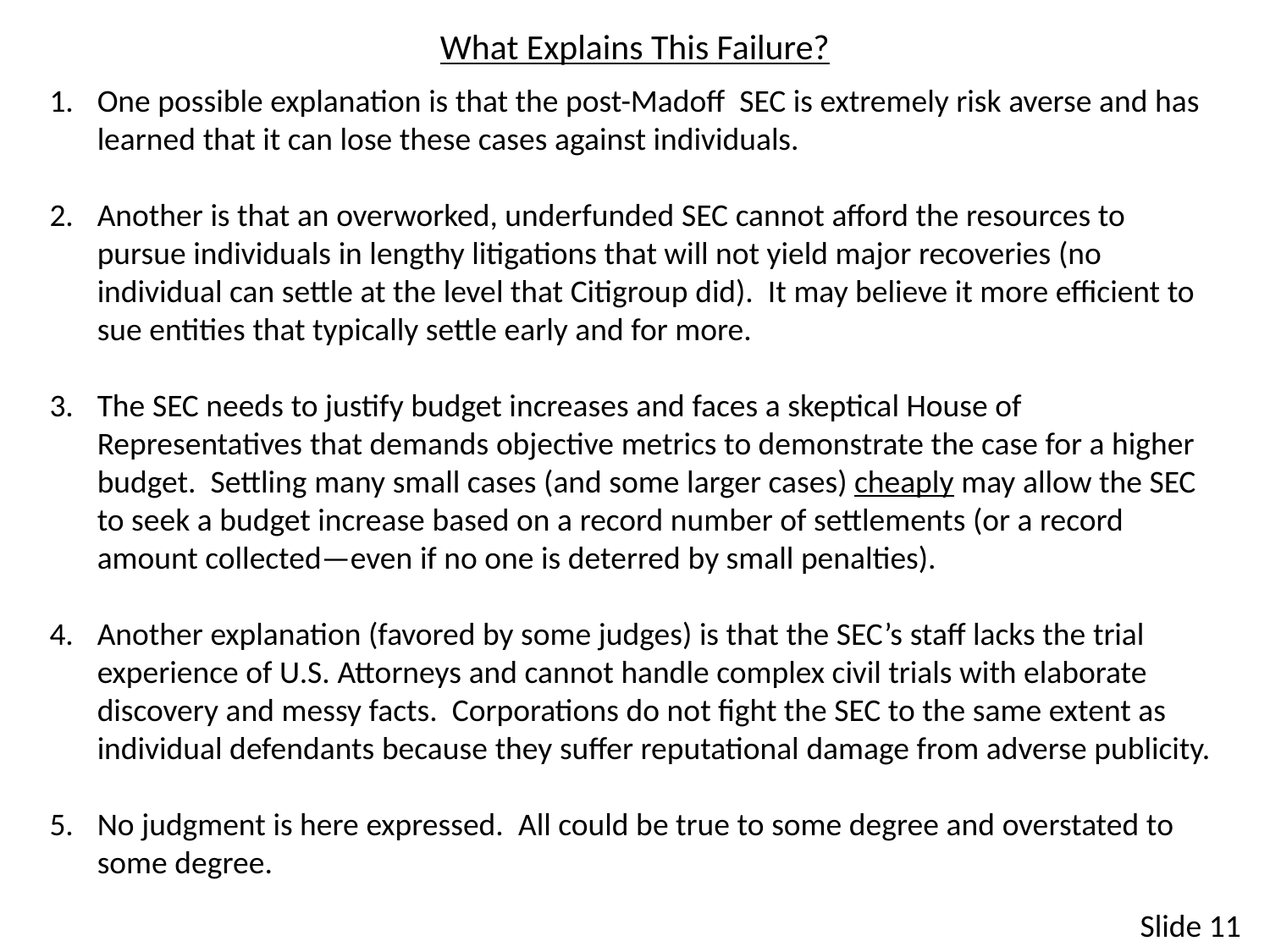

What Explains This Failure?
One possible explanation is that the post-Madoff  SEC is extremely risk averse and has learned that it can lose these cases against individuals.

Another is that an overworked, underfunded SEC cannot afford the resources to pursue individuals in lengthy litigations that will not yield major recoveries (no individual can settle at the level that Citigroup did).  It may believe it more efficient to sue entities that typically settle early and for more.

The SEC needs to justify budget increases and faces a skeptical House of Representatives that demands objective metrics to demonstrate the case for a higher budget.  Settling many small cases (and some larger cases) cheaply may allow the SEC to seek a budget increase based on a record number of settlements (or a record amount collected—even if no one is deterred by small penalties).

Another explanation (favored by some judges) is that the SEC’s staff lacks the trial experience of U.S. Attorneys and cannot handle complex civil trials with elaborate discovery and messy facts.  Corporations do not fight the SEC to the same extent as individual defendants because they suffer reputational damage from adverse publicity.

No judgment is here expressed.  All could be true to some degree and overstated to some degree.
Slide 11